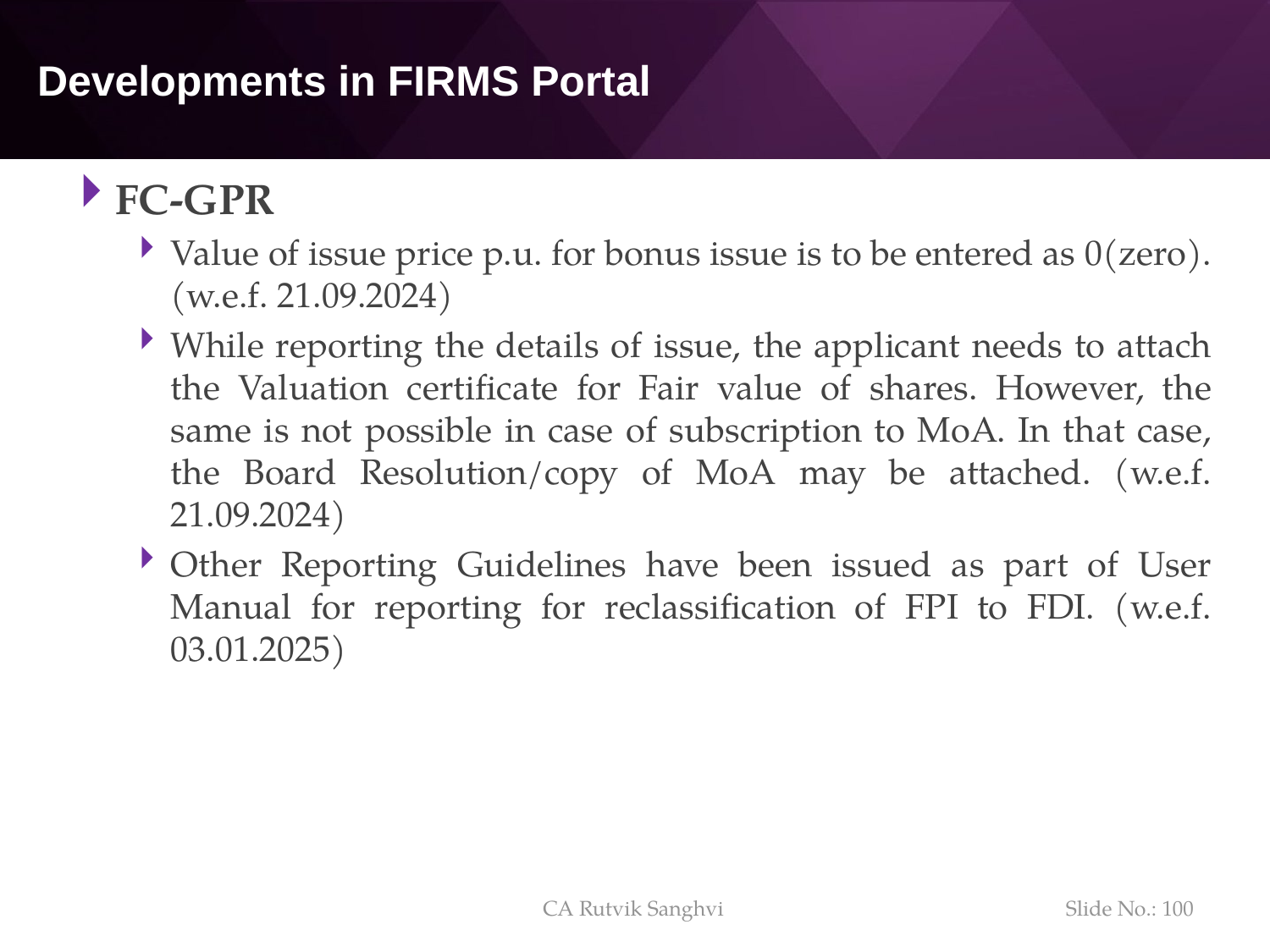

# Developments in FIRMS Portal
FC-GPR
Value of issue price p.u. for bonus issue is to be entered as 0(zero). (w.e.f. 21.09.2024)
While reporting the details of issue, the applicant needs to attach the Valuation certificate for Fair value of shares. However, the same is not possible in case of subscription to MoA. In that case, the Board Resolution/copy of MoA may be attached. (w.e.f. 21.09.2024)
Other Reporting Guidelines have been issued as part of User Manual for reporting for reclassification of FPI to FDI. (w.e.f. 03.01.2025)

Slide No.: 100